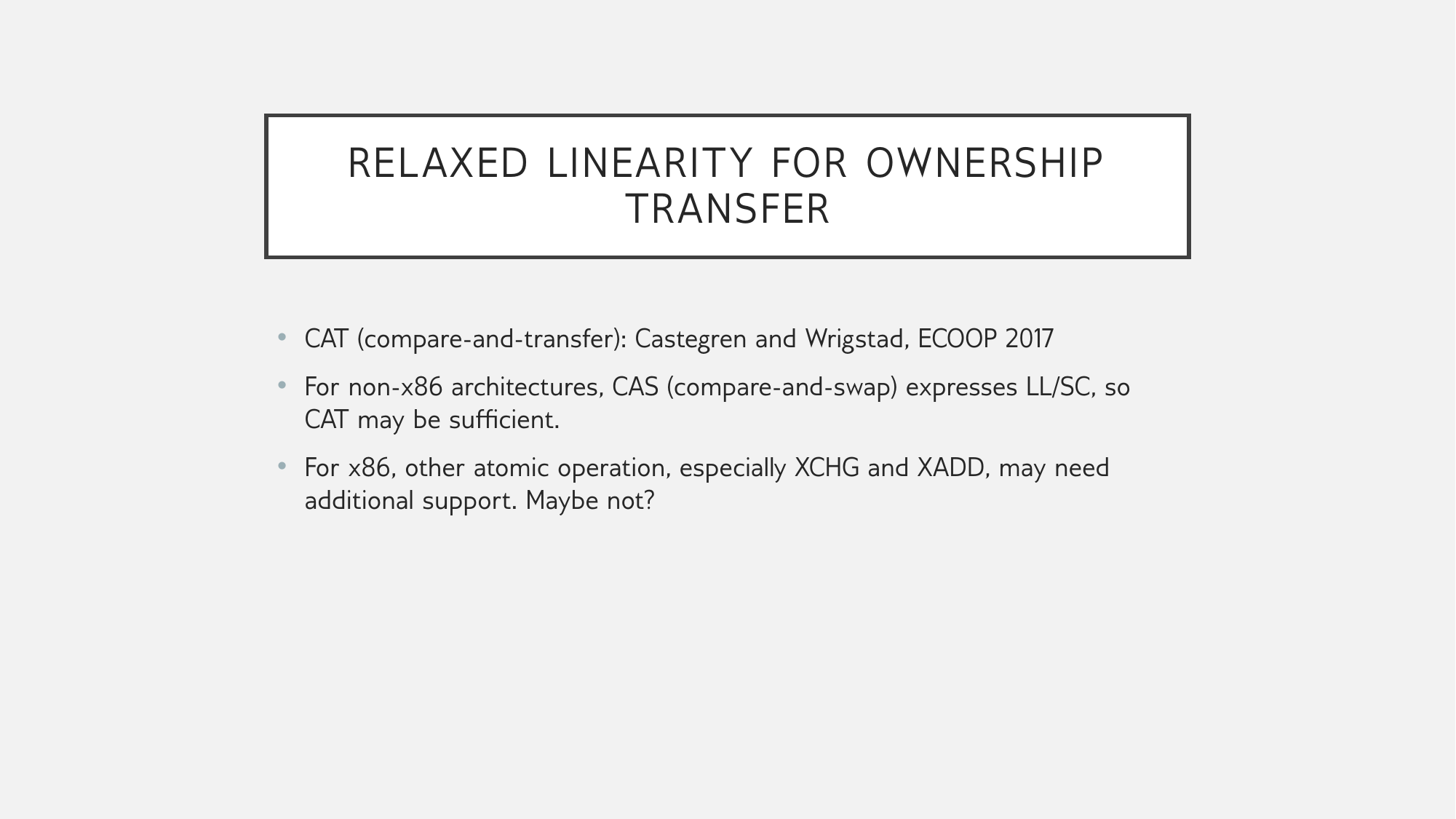

# Relaxed Linearity For Ownership Transfer
CAT (compare-and-transfer): Castegren and Wrigstad, ECOOP 2017
For non-x86 architectures, CAS (compare-and-swap) expresses LL/SC, so CAT may be sufficient.
For x86, other atomic operation, especially XCHG and XADD, may need additional support. Maybe not?